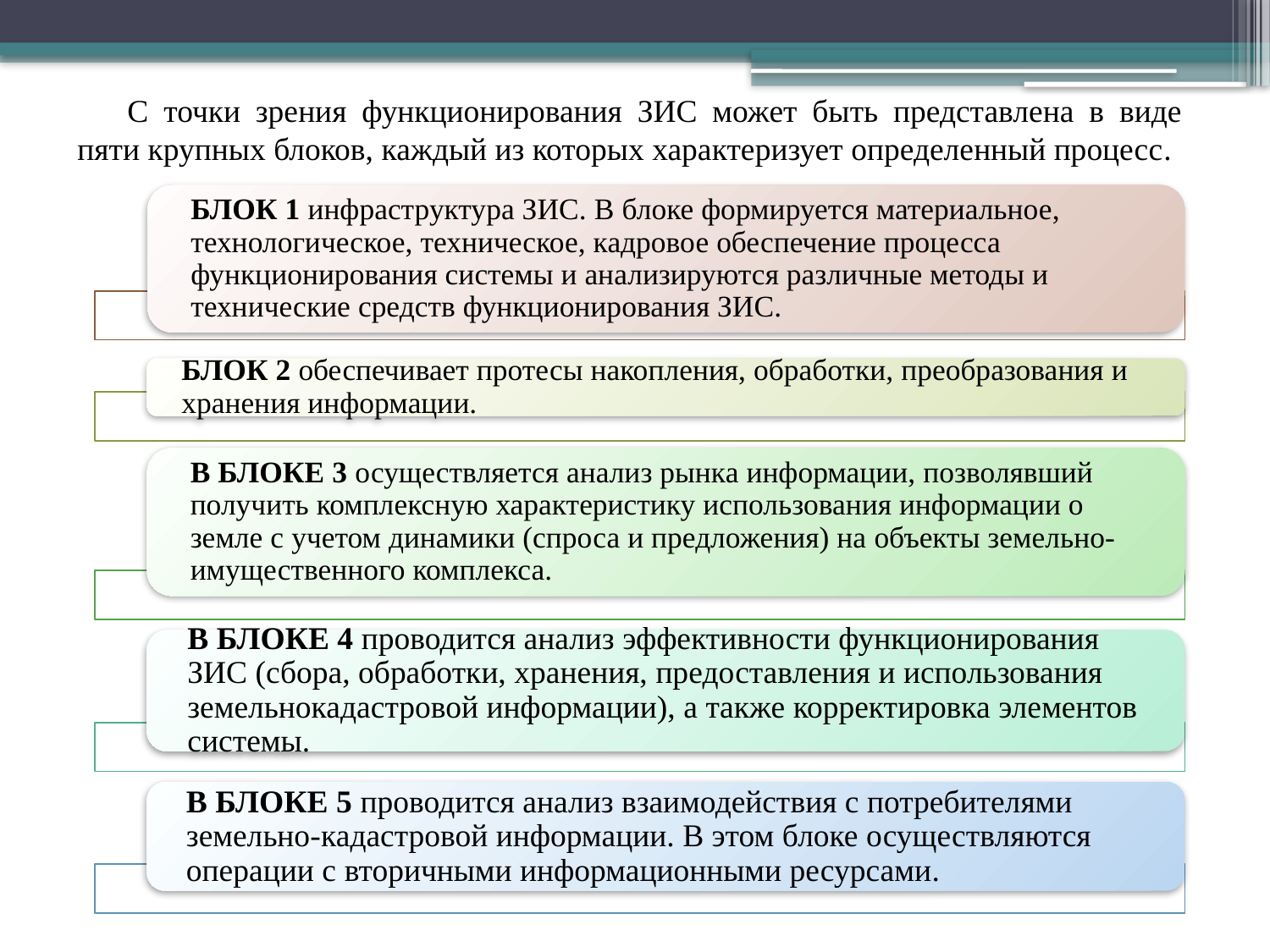

С точки зрения функционирования ЗИС может быть представлена в виде пяти крупных блоков, каждый из которых характеризует определенный процесс.
Блок 1 инфраструктура ЗИС. В блоке формируется материальное, технологическое, техническое, кадровое обеспечение процесса функционирования системы и анализируются различные методы и технические средств функционирования ЗИС.
Блок 2 обеспечивает протесы накопления, обработки, преобразования и хранения информации.
В блоке 3 осуществляется анализ рынка информации, позволявший получить комплексную характеристику использования информации о земле с учетом динамики (спроса и предложения) на объекты земельно-имущественного комплекса.
В блоке 4 проводится анализ эффективности функционирования ЗИС (сбора, обработки, хранения, предоставления и использования земельнокадастровой информации), а также корректировка элементов системы.
В Блоке 5 проводится анализ взаимодействия с потребителями земельно-кадастровой информации. В этом блоке осуществляются операции с вторичными информационными ресурсами.